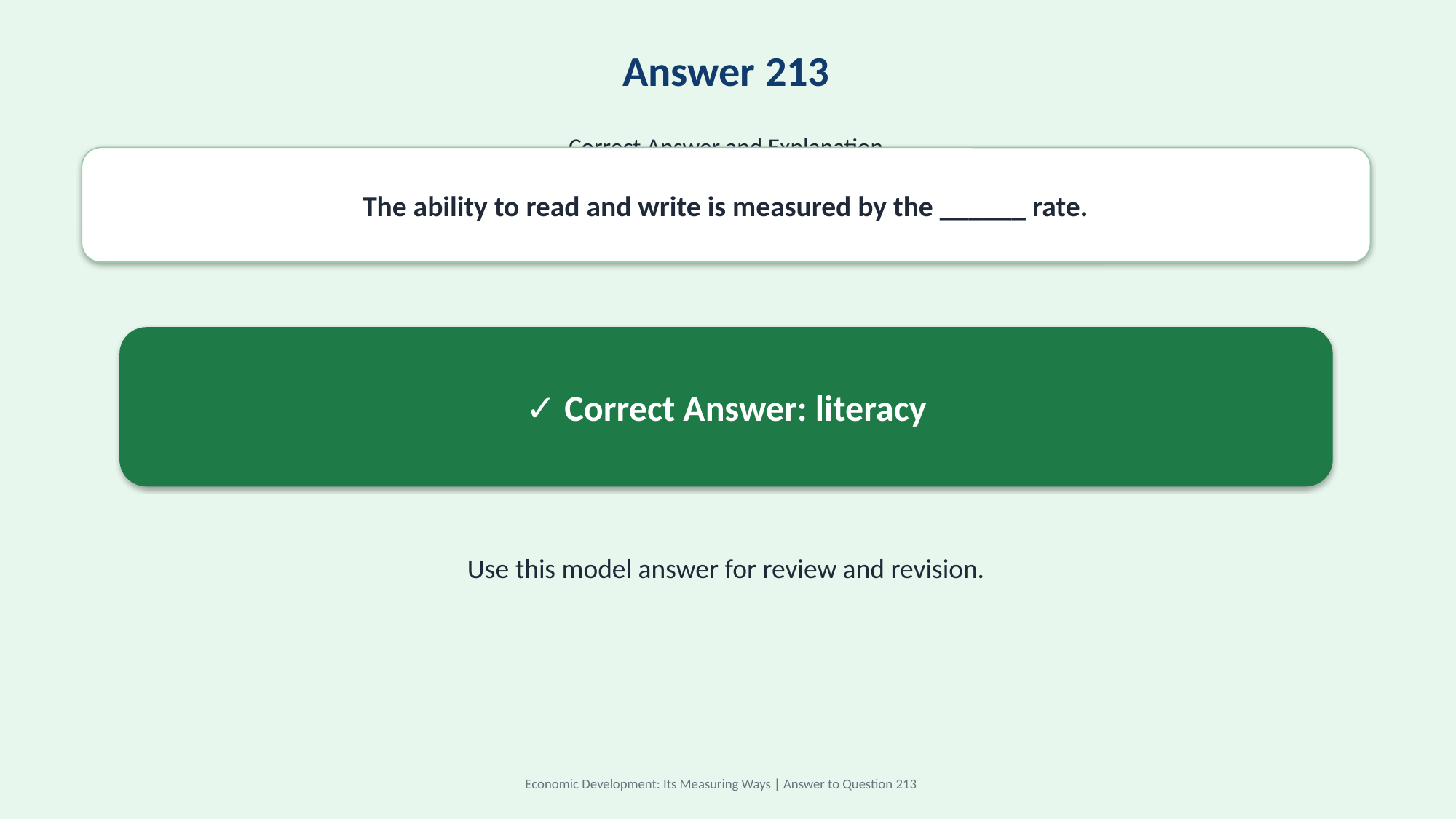

Answer 213
Correct Answer and Explanation
The ability to read and write is measured by the ______ rate.
✓ Correct Answer: literacy
Use this model answer for review and revision.
Economic Development: Its Measuring Ways | Answer to Question 213